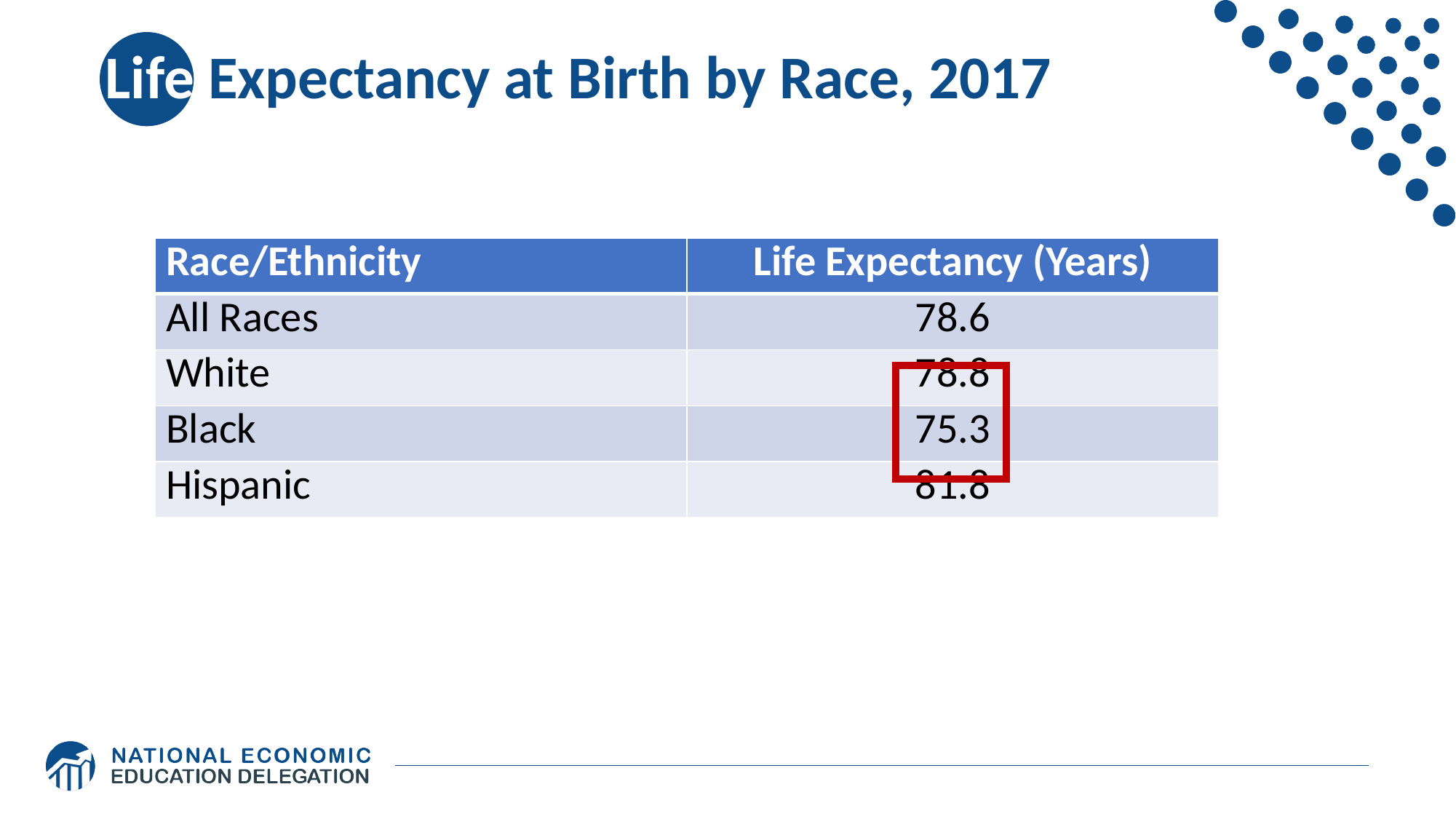

# Life Expectancy at Birth by Race, 2017
| Race/Ethnicity | Life Expectancy (Years) |
| --- | --- |
| All Races | 78.6 |
| White | 78.8 |
| Black | 75.3 |
| Hispanic | 81.8 |